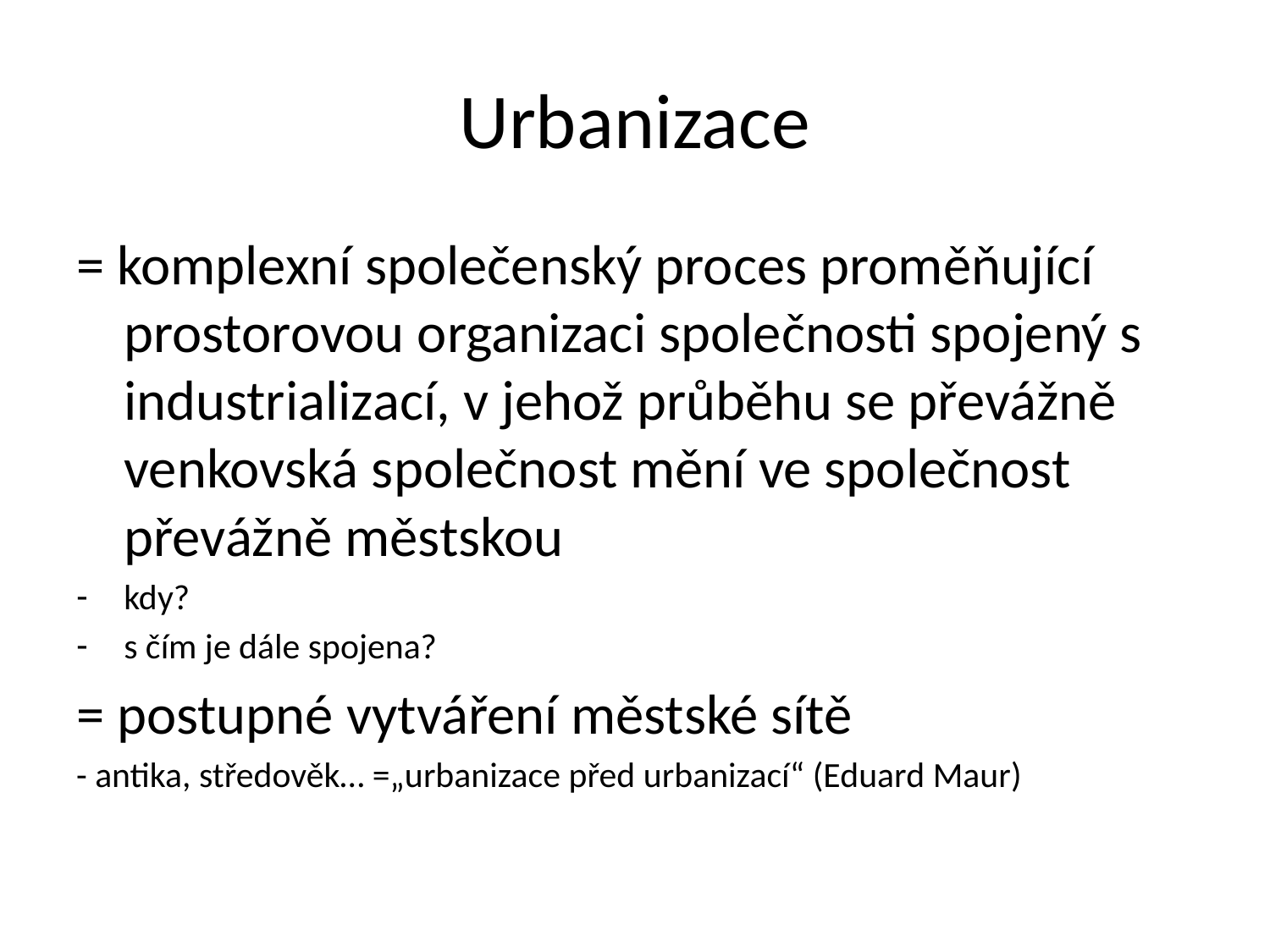

# Urbanizace
= komplexní společenský proces proměňující prostorovou organizaci společnosti spojený s industrializací, v jehož průběhu se převážně venkovská společnost mění ve společnost převážně městskou
kdy?
s čím je dále spojena?
= postupné vytváření městské sítě
- antika, středověk… =„urbanizace před urbanizací“ (Eduard Maur)